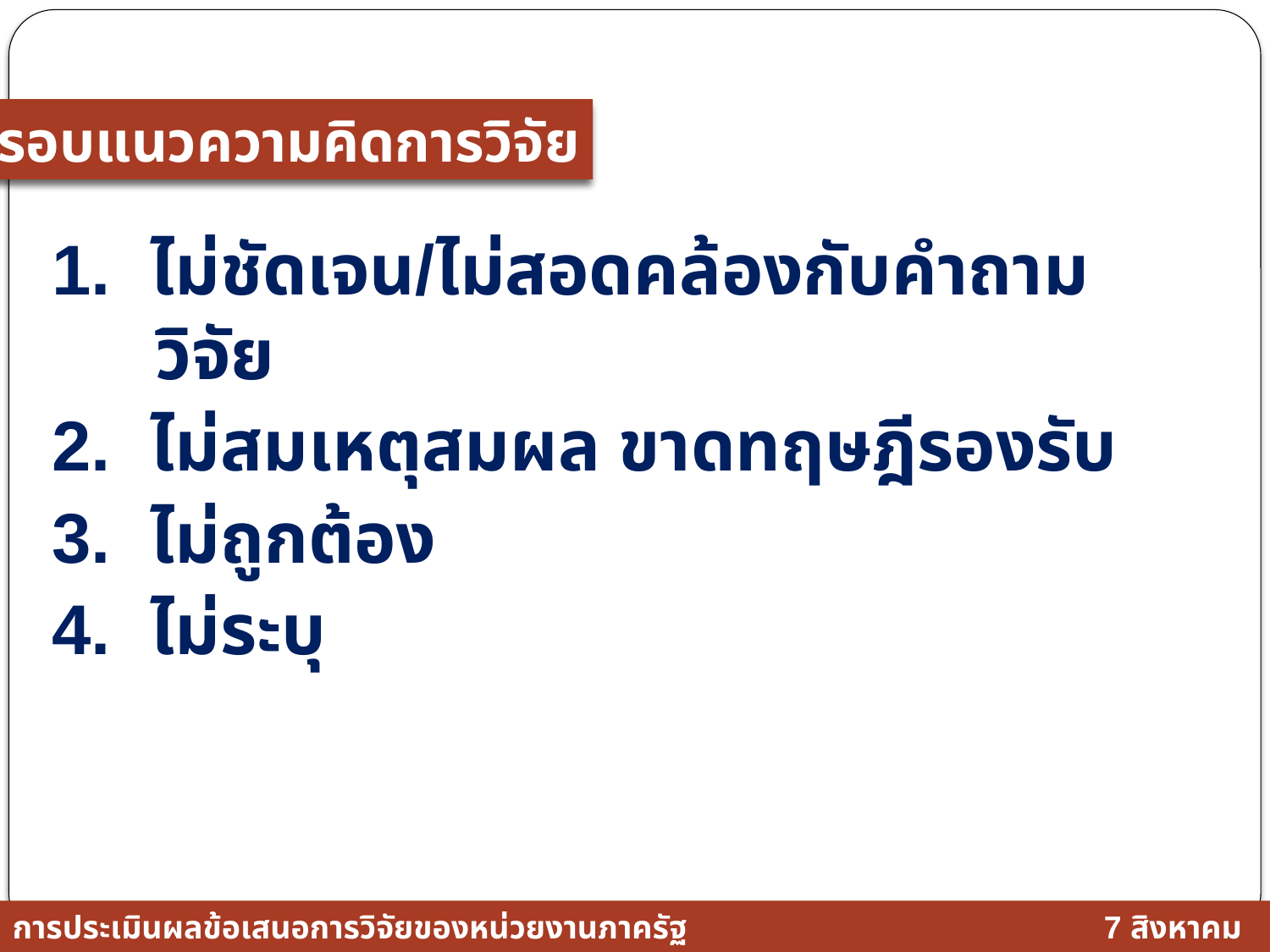

กรอบแนวความคิดการวิจัย
1.  ไม่ชัดเจน/ไม่สอดคล้องกับคำถามวิจัย
2.  ไม่สมเหตุสมผล ขาดทฤษฎีรองรับ
3.  ไม่ถูกต้อง
4.  ไม่ระบุ
การประเมินผลข้อเสนอการวิจัยของหน่วยงานภาครัฐ
7 สิงหาคม 2558